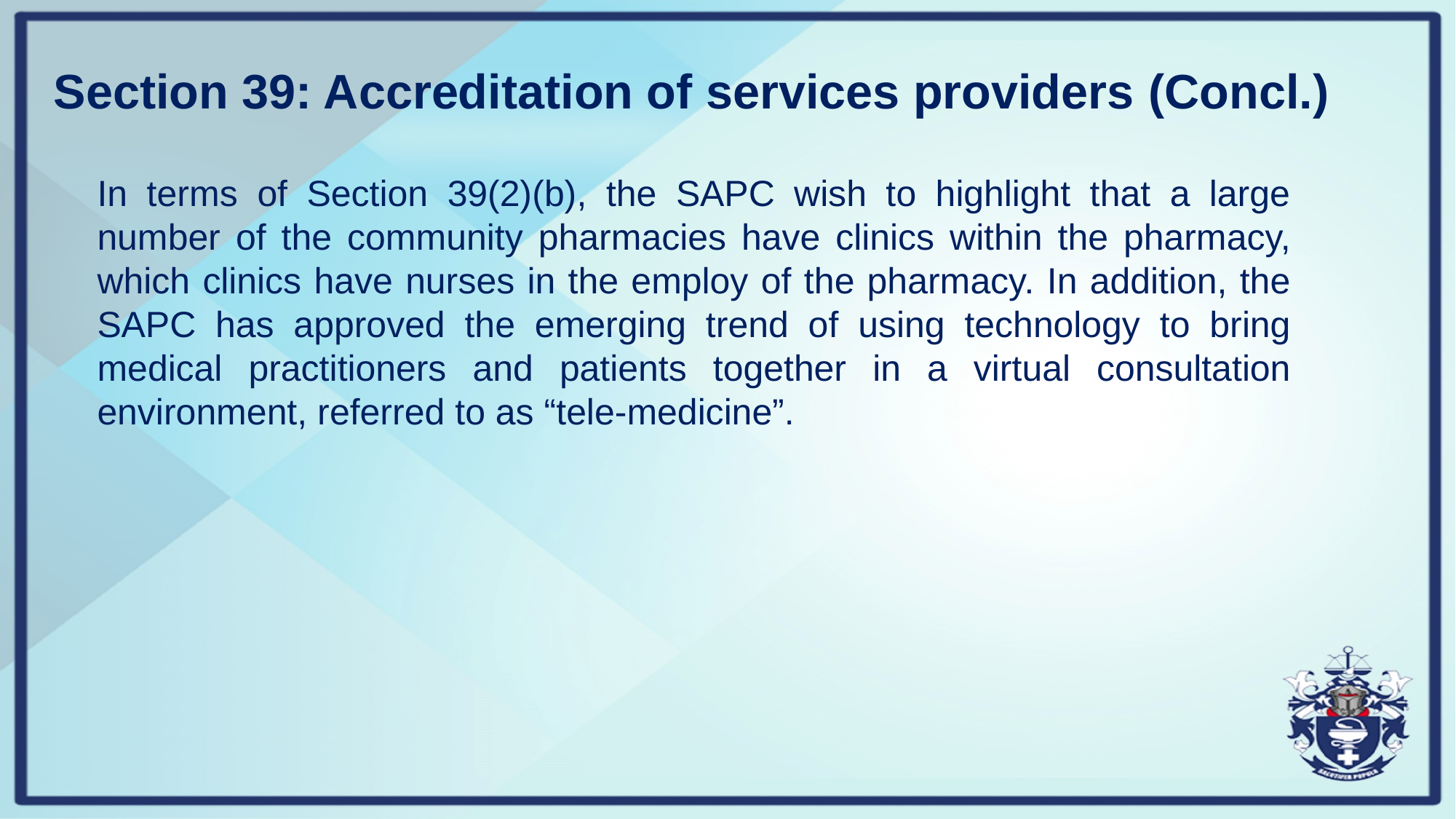

# Section 39: Accreditation of services providers (Concl.)
In terms of Section 39(2)(b), the SAPC wish to highlight that a large number of the community pharmacies have clinics within the pharmacy, which clinics have nurses in the employ of the pharmacy. In addition, the SAPC has approved the emerging trend of using technology to bring medical practitioners and patients together in a virtual consultation environment, referred to as “tele-medicine”.